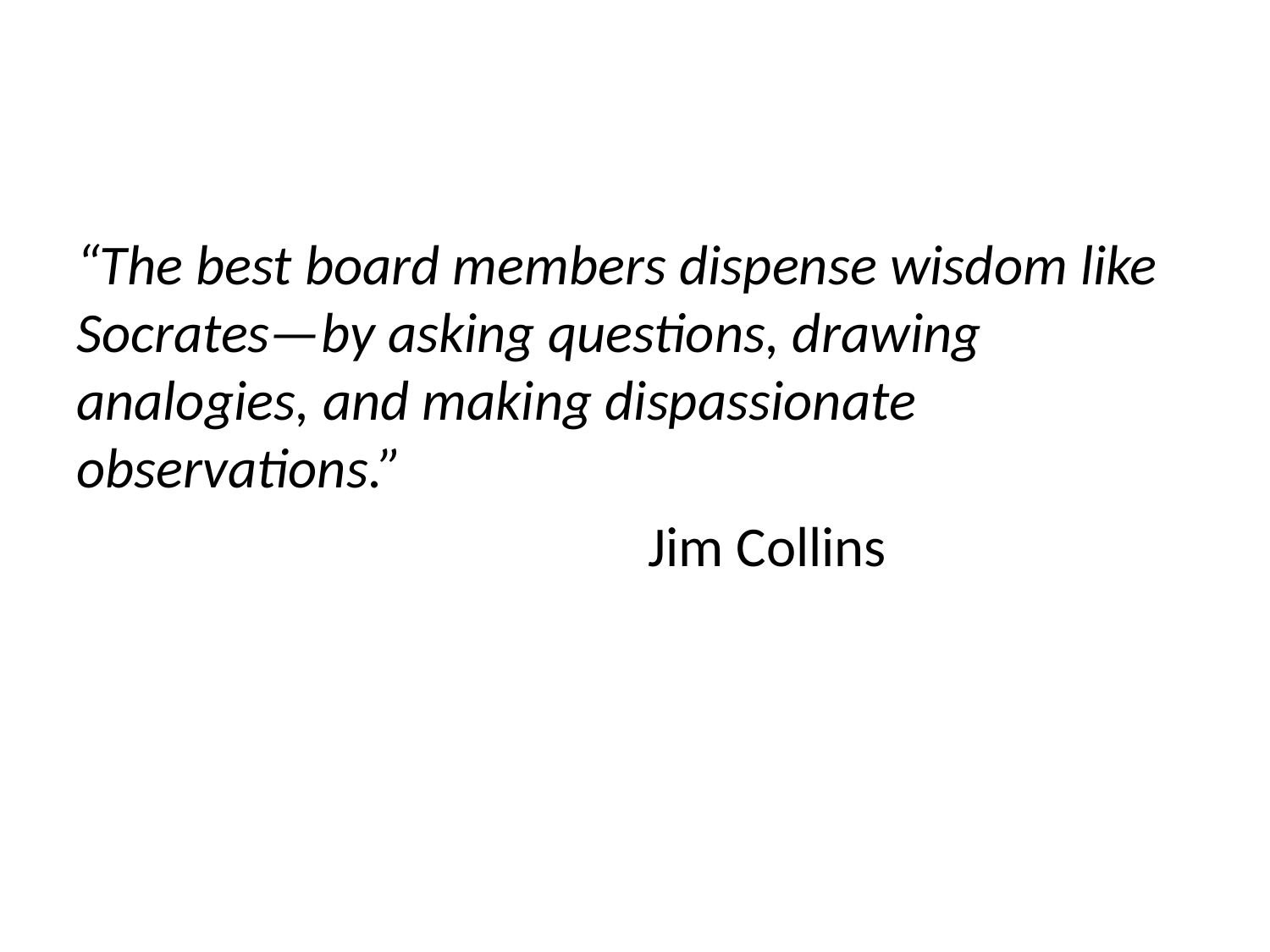

#
“The best board members dispense wisdom like Socrates—by asking questions, drawing analogies, and making dispassionate observations.”
              			Jim Collins